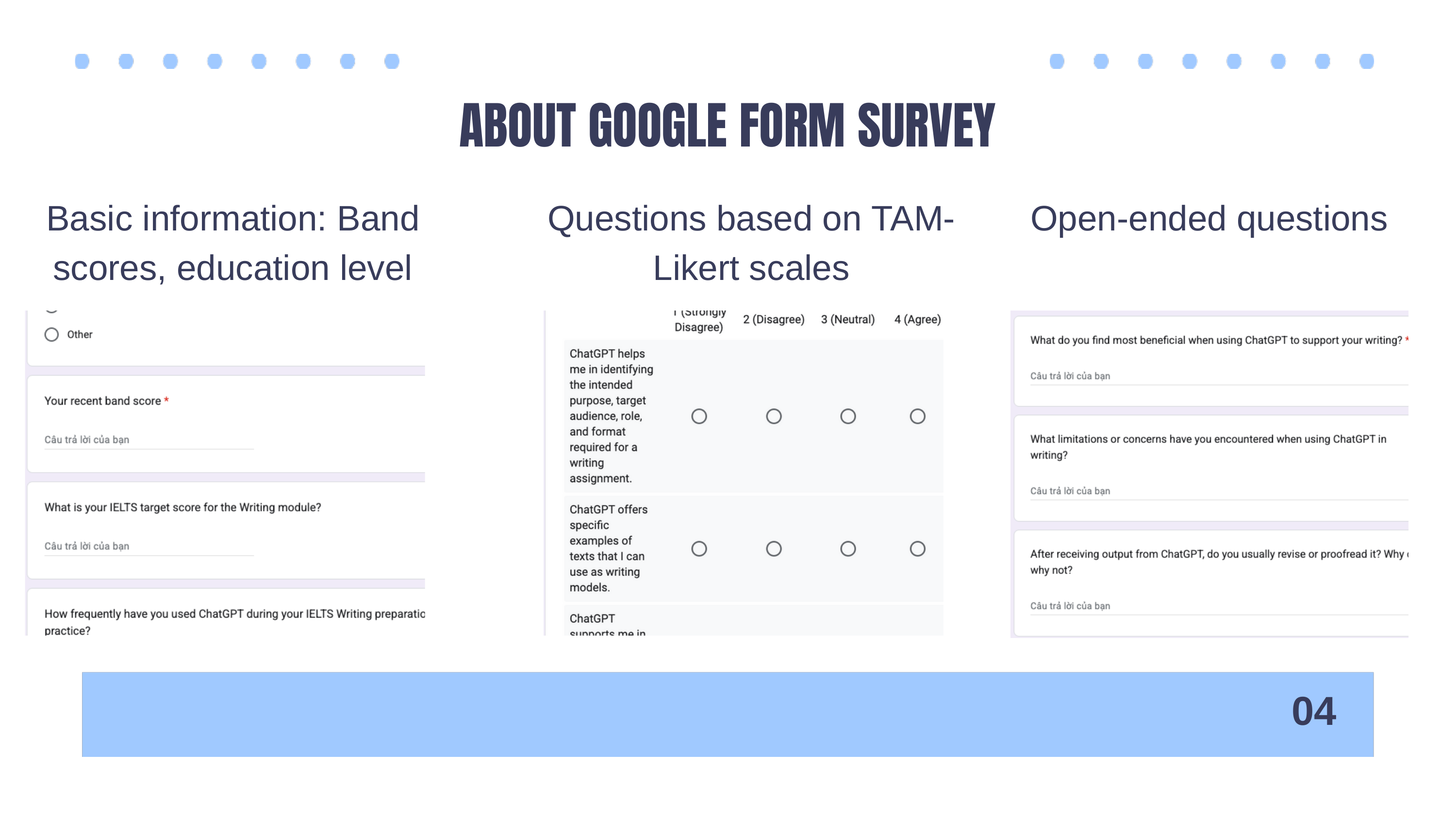

ABOUT GOOGLE FORM SURVEY
Basic information: Band scores, education level
Questions based on TAM-Likert scales
Open-ended questions

04